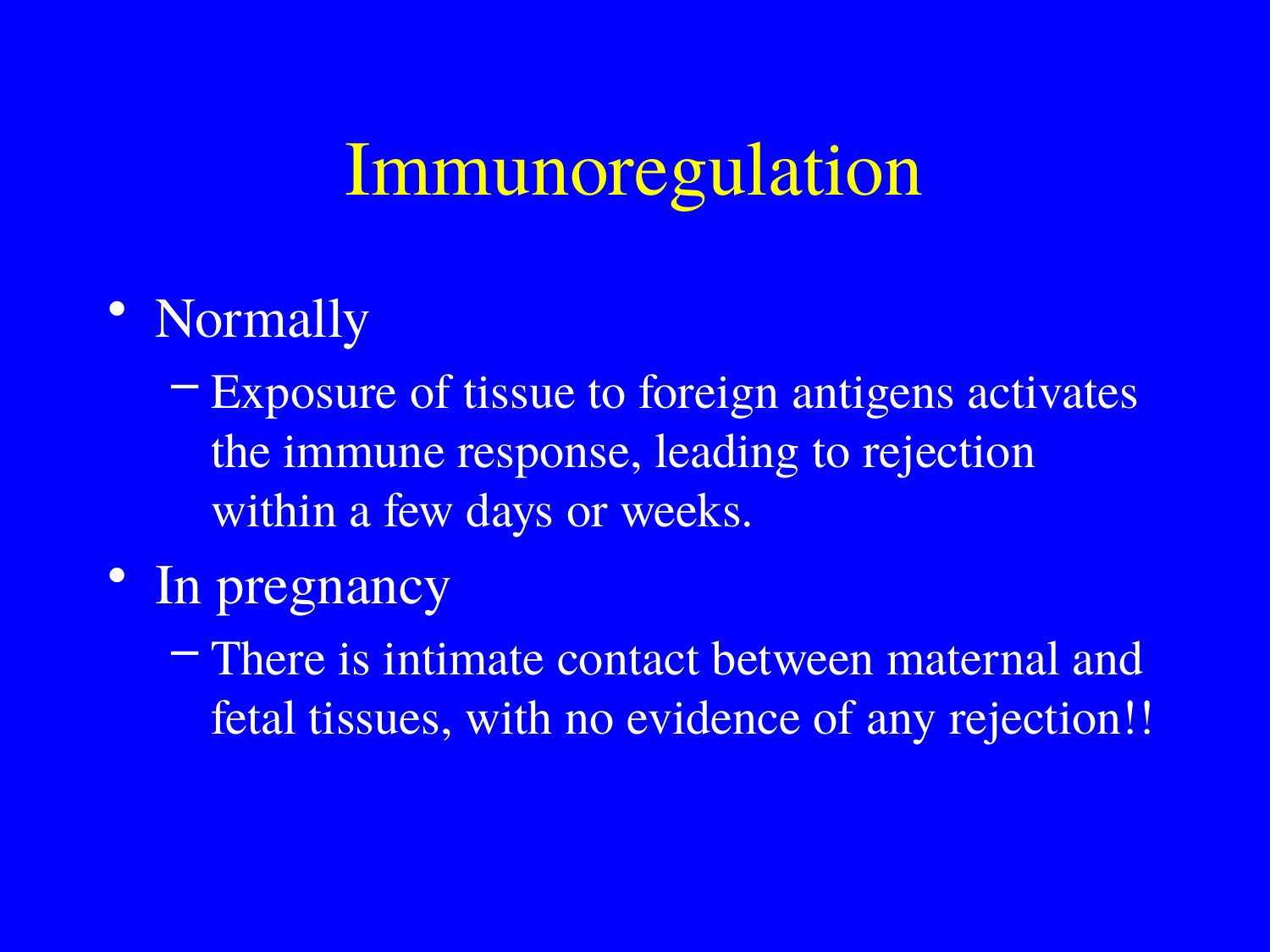

Immunoregulation
Normally
Exposure of tissue to foreign antigens activates the immune response, leading to rejection within a few days or weeks.
In pregnancy
There is intimate contact between maternal and fetal tissues, with no evidence of any rejection!!